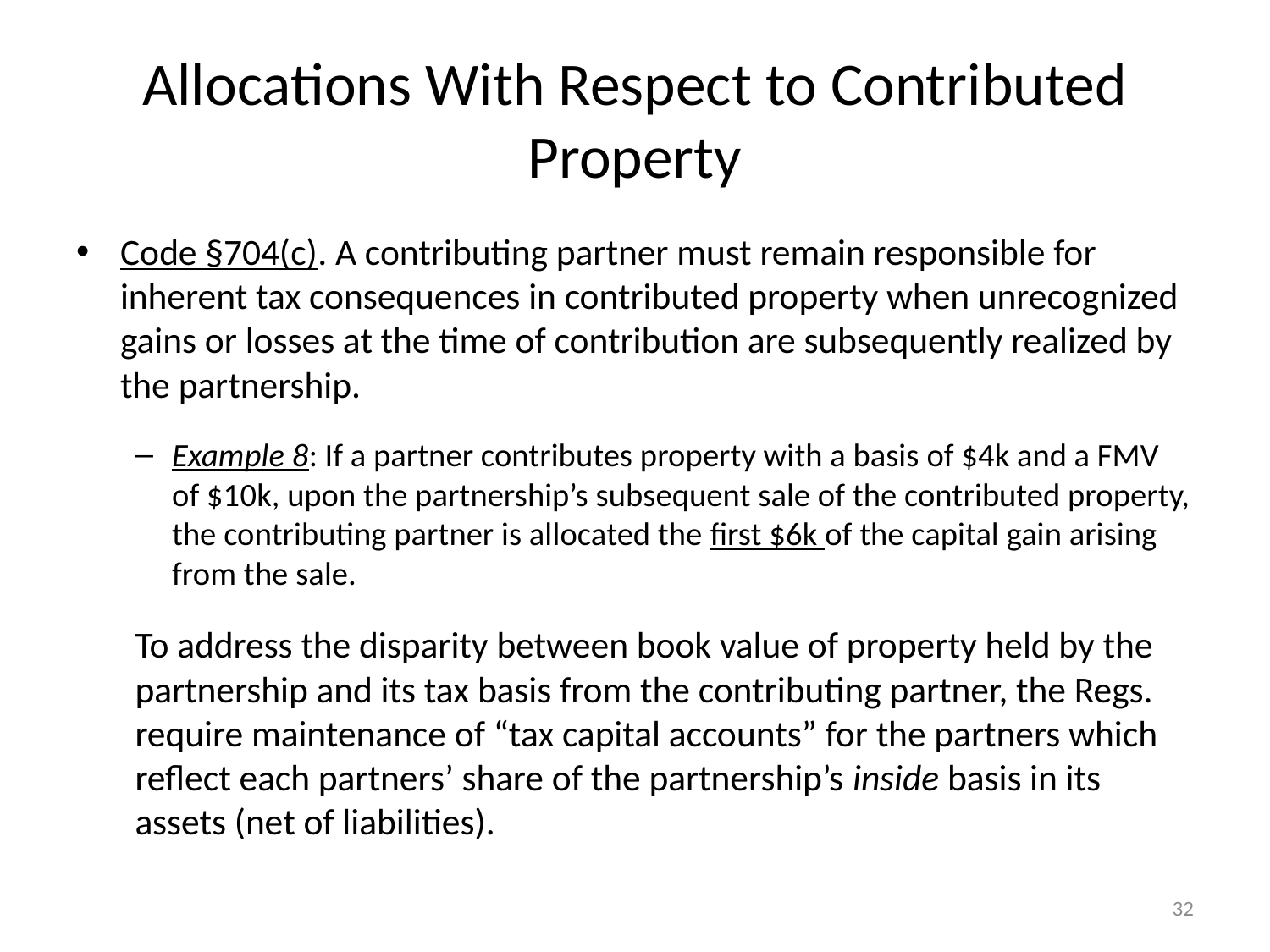

# Allocations With Respect to Contributed Property
Code §704(c). A contributing partner must remain responsible for inherent tax consequences in contributed property when unrecognized gains or losses at the time of contribution are subsequently realized by the partnership.

Example 8: If a partner contributes property with a basis of $4k and a FMV of $10k, upon the partnership’s subsequent sale of the contributed property, the contributing partner is allocated the first $6k of the capital gain arising from the sale.

To address the disparity between book value of property held by the partnership and its tax basis from the contributing partner, the Regs. require maintenance of “tax capital accounts” for the partners which reflect each partners’ share of the partnership’s inside basis in its assets (net of liabilities).
32